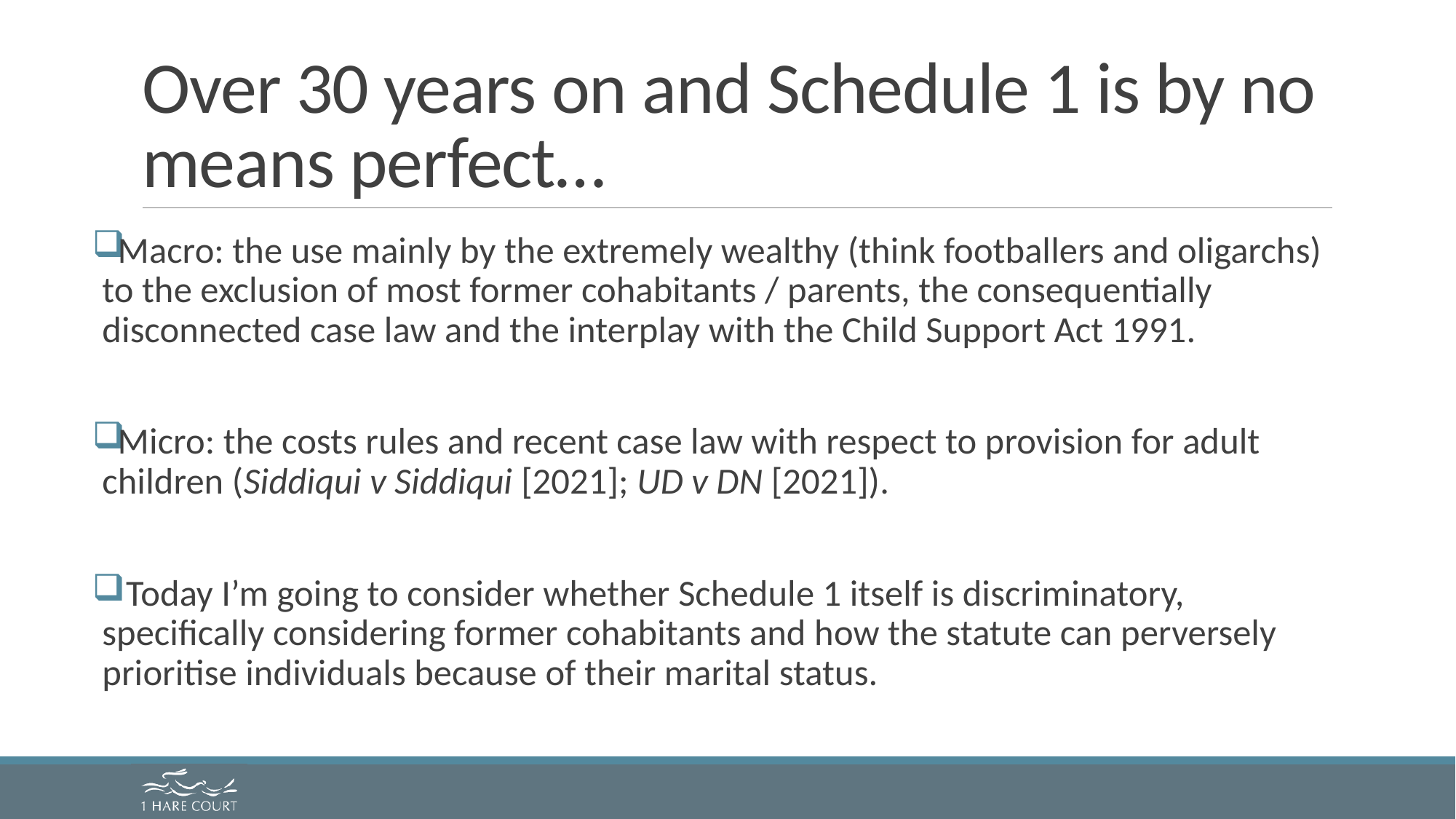

# Over 30 years on and Schedule 1 is by no means perfect…

Macro: the use mainly by the extremely wealthy (think footballers and oligarchs) to the exclusion of most former cohabitants / parents, the consequentially disconnected case law and the interplay with the Child Support Act 1991.

Micro: the costs rules and recent case law with respect to provision for adult children (Siddiqui v Siddiqui [2021]; UD v DN [2021]).

 Today I’m going to consider whether Schedule 1 itself is discriminatory, specifically considering former cohabitants and how the statute can perversely prioritise individuals because of their marital status.